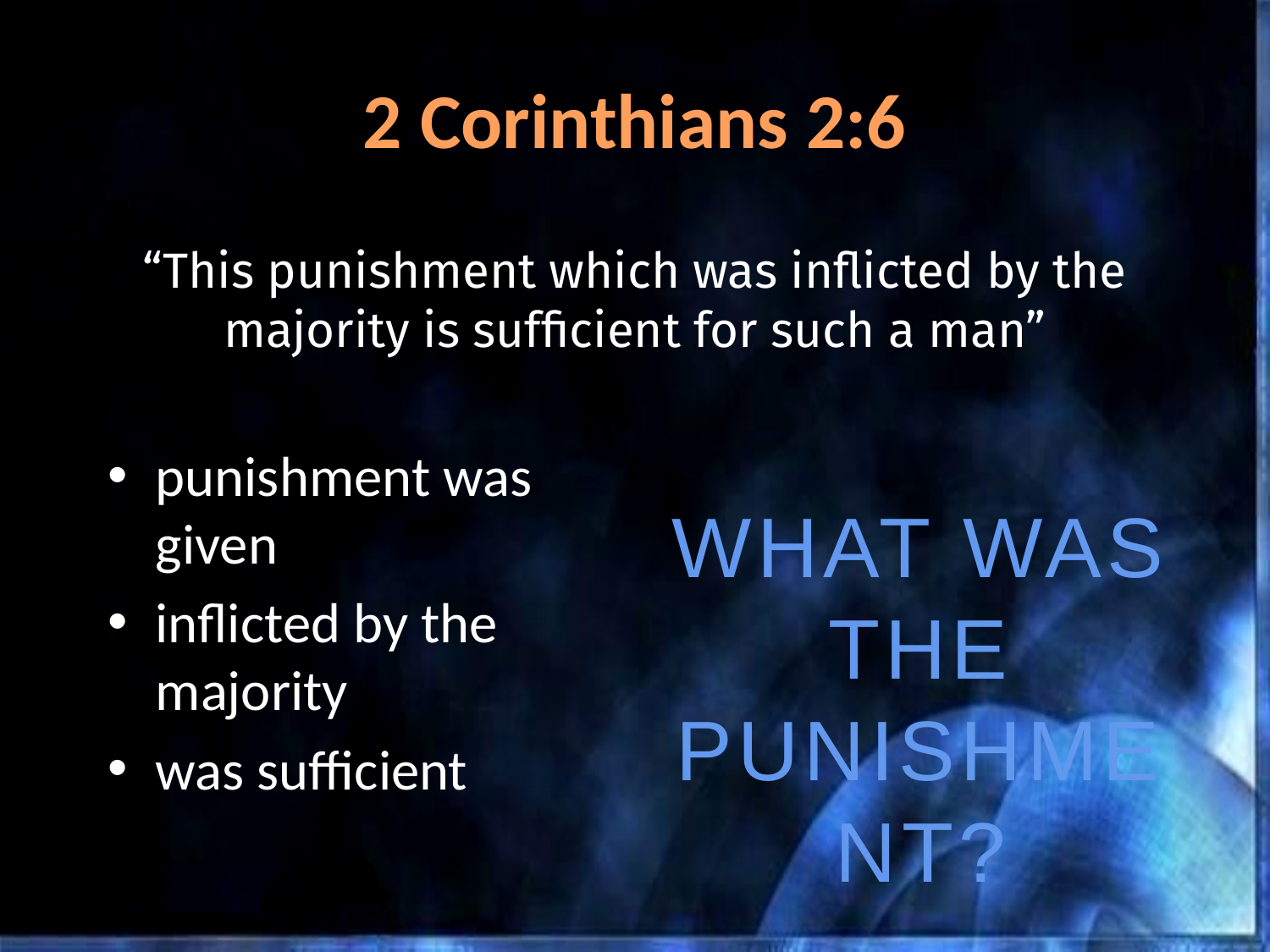

# 2 Corinthians 2:6
“This punishment which was inflicted by the majority is sufficient for such a man”
punishment was given
inflicted by the majority
was sufficient
WHAT WAS THE PUNISHMENT?